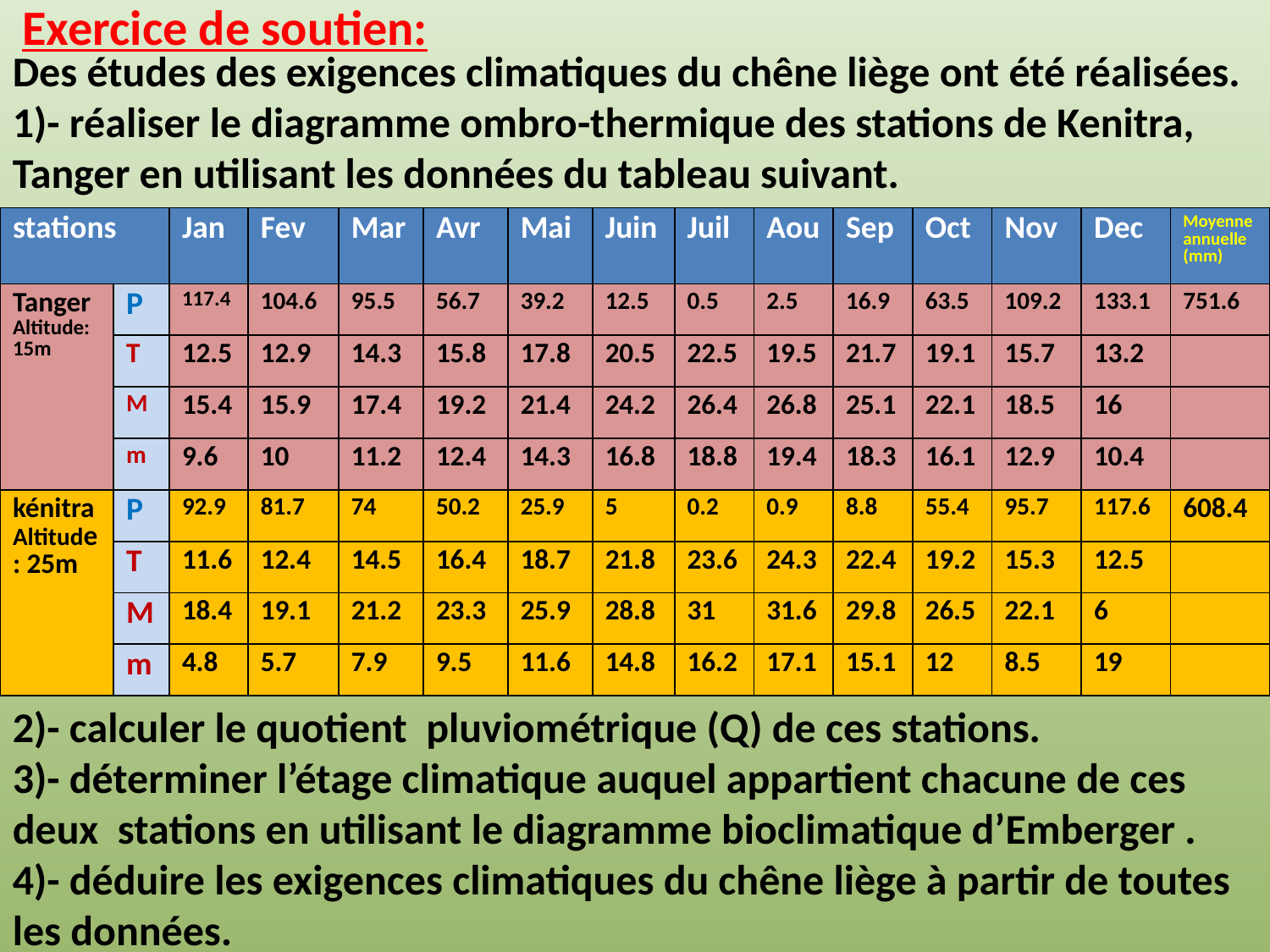

Exercice de soutien:

Des études des exigences climatiques du chêne liège ont été réalisées.
1)- réaliser le diagramme ombro-thermique des stations de Kenitra, Tanger en utilisant les données du tableau suivant.

| stations |  | Jan | Fev | Mar | Avr | Mai | Juin | Juil | Aou | Sep | Oct | Nov | Dec | Moyenne annuelle (mm) |
| --- | --- | --- | --- | --- | --- | --- | --- | --- | --- | --- | --- | --- | --- | --- |
| Tanger Altitude: 15m | P | 117.4 | 104.6 | 95.5 | 56.7 | 39.2 | 12.5 | 0.5 | 2.5 | 16.9 | 63.5 | 109.2 | 133.1 | 751.6 |
|  | T | 12.5 | 12.9 | 14.3 | 15.8 | 17.8 | 20.5 | 22.5 | 19.5 | 21.7 | 19.1 | 15.7 | 13.2 |  |
|  | M | 15.4 | 15.9 | 17.4 | 19.2 | 21.4 | 24.2 | 26.4 | 26.8 | 25.1 | 22.1 | 18.5 | 16 |  |
|  | m | 9.6 | 10 | 11.2 | 12.4 | 14.3 | 16.8 | 18.8 | 19.4 | 18.3 | 16.1 | 12.9 | 10.4 |  |
| kénitra Altitude: 25m | P | 92.9 | 81.7 | 74 | 50.2 | 25.9 | 5 | 0.2 | 0.9 | 8.8 | 55.4 | 95.7 | 117.6 | 608.4 |
|  | T | 11.6 | 12.4 | 14.5 | 16.4 | 18.7 | 21.8 | 23.6 | 24.3 | 22.4 | 19.2 | 15.3 | 12.5 |  |
|  | M | 18.4 | 19.1 | 21.2 | 23.3 | 25.9 | 28.8 | 31 | 31.6 | 29.8 | 26.5 | 22.1 | 6 |  |
|  | m | 4.8 | 5.7 | 7.9 | 9.5 | 11.6 | 14.8 | 16.2 | 17.1 | 15.1 | 12 | 8.5 | 19 |  |
2)- calculer le quotient  pluviométrique (Q) de ces stations.
3)- déterminer l’étage climatique auquel appartient chacune de ces deux  stations en utilisant le diagramme bioclimatique d’Emberger .
4)- déduire les exigences climatiques du chêne liège à partir de toutes les données.